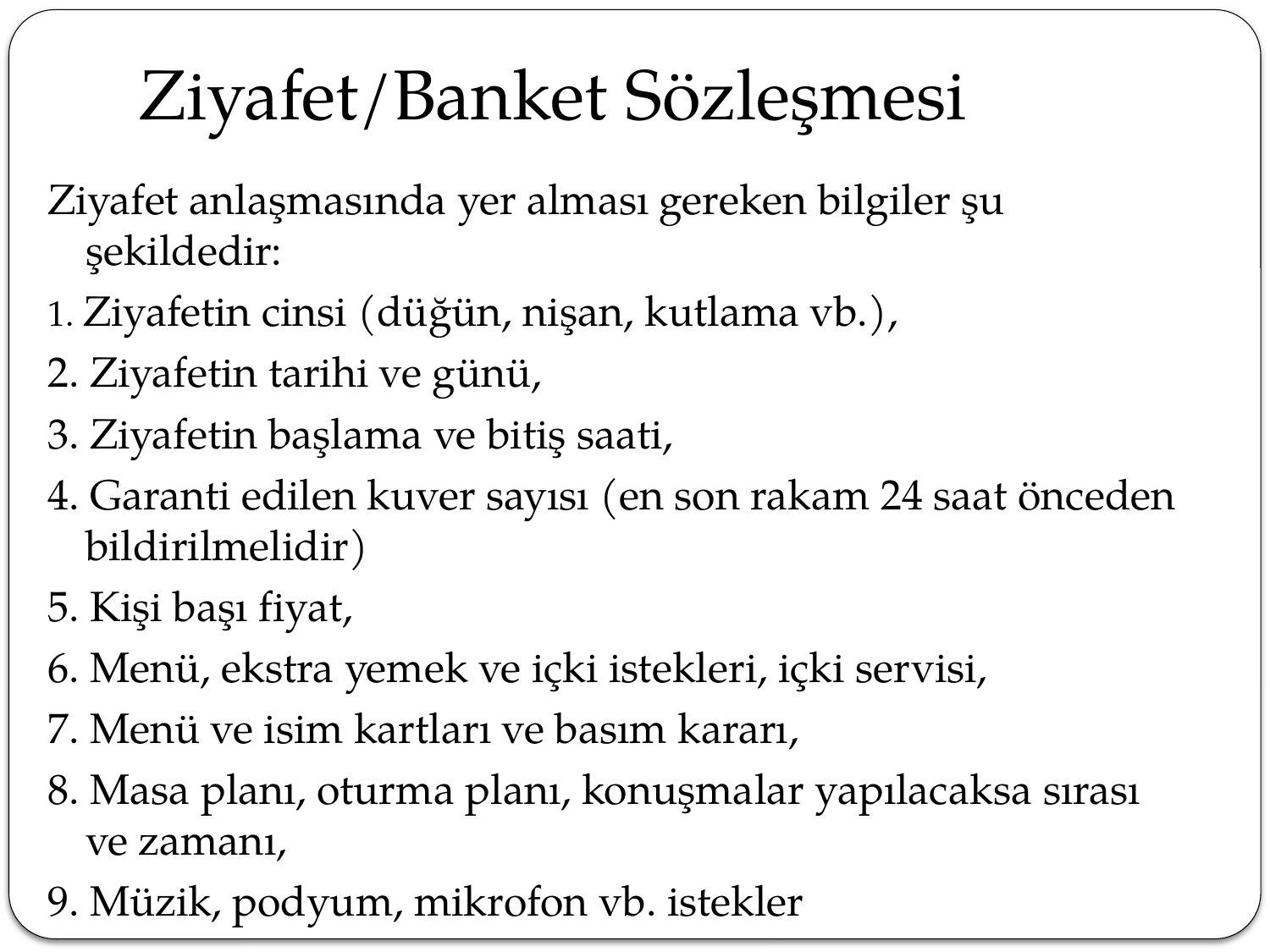

# Ziyafet/Banket Sözleşmesi
Ziyafet anlaşmasında yer alması gereken bilgiler şu şekildedir:
1. Ziyafetin cinsi (düğün, nişan, kutlama vb.),
2. Ziyafetin tarihi ve günü,
3. Ziyafetin başlama ve bitiş saati,
4. Garanti edilen kuver sayısı (en son rakam 24 saat önceden bildirilmelidir)
5. Kişi başı fiyat,
6. Menü, ekstra yemek ve içki istekleri, içki servisi,
7. Menü ve isim kartları ve basım kararı,
8. Masa planı, oturma planı, konuşmalar yapılacaksa sırası ve zamanı,
9. Müzik, podyum, mikrofon vb. istekler